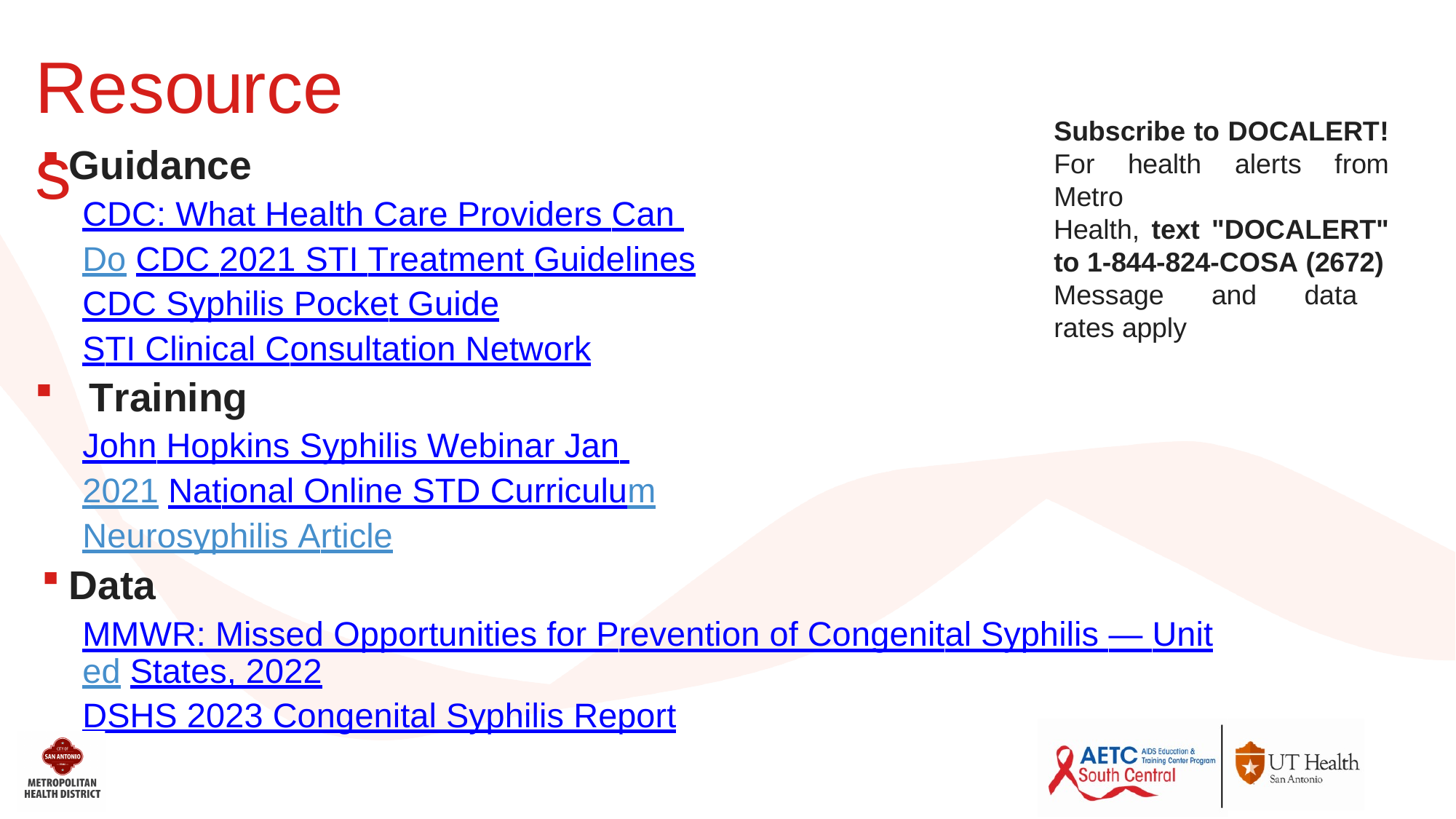

Resources
Subscribe to DOCALERT! For    health    alerts    from Metro
Health, text "DOCALERT" to 1-844-824-COSA (2672)
Message   and   data   rates apply
Guidance
CDC: What Health Care Providers Can Do CDC 2021 STI Treatment Guidelines
CDC Syphilis Pocket Guide
STI Clinical Consultation Network
Training
John Hopkins Syphilis Webinar Jan 2021 National Online STD Curriculum Neurosyphilis Article
Data
MMWR: Missed Opportunities for Prevention of Congenital Syphilis — United States, 2022
DSHS 2023 Congenital Syphilis Report